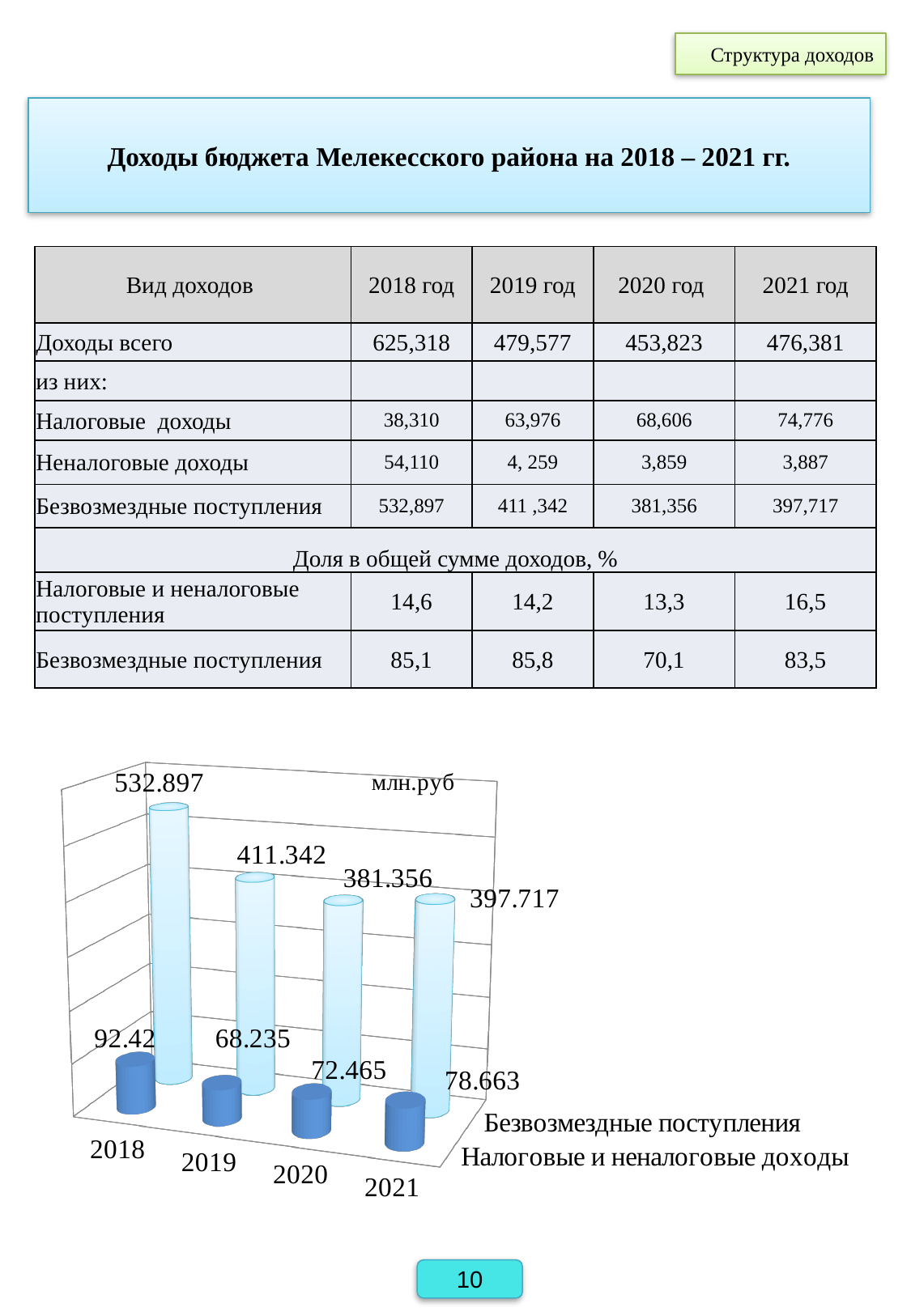

Структура доходов
Доходы бюджета Мелекесского района на 2018 – 2021 гг.
| Вид доходов | 2018 год | 2019 год | 2020 год | 2021 год |
| --- | --- | --- | --- | --- |
| Доходы всего | 625,318 | 479,577 | 453,823 | 476,381 |
| из них: |  |  |  |  |
| Налоговые доходы | 38,310 | 63,976 | 68,606 | 74,776 |
| Неналоговые доходы | 54,110 | 4, 259 | 3,859 | 3,887 |
| Безвозмездные поступления | 532,897 | 411 ,342 | 381,356 | 397,717 |
| Доля в общей сумме доходов, % |  |  |  |  |
| Налоговые и неналоговые поступления | 14,6 | 14,2 | 13,3 | 16,5 |
| Безвозмездные поступления | 85,1 | 85,8 | 70,1 | 83,5 |

[unsupported chart]

10